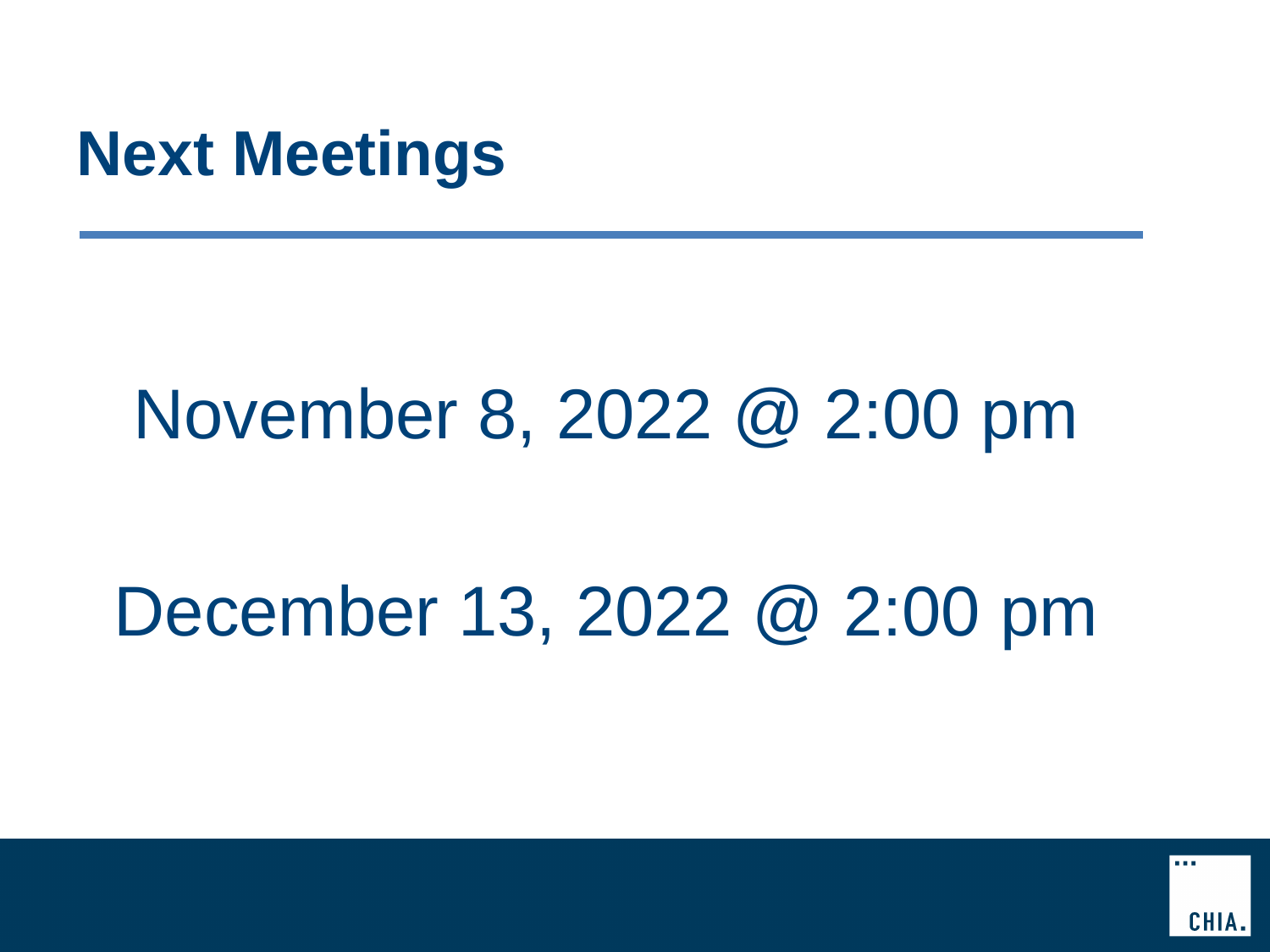

# Next Meetings

November 8, 2022 @ 2:00 pm

December 13, 2022 @ 2:00 pm